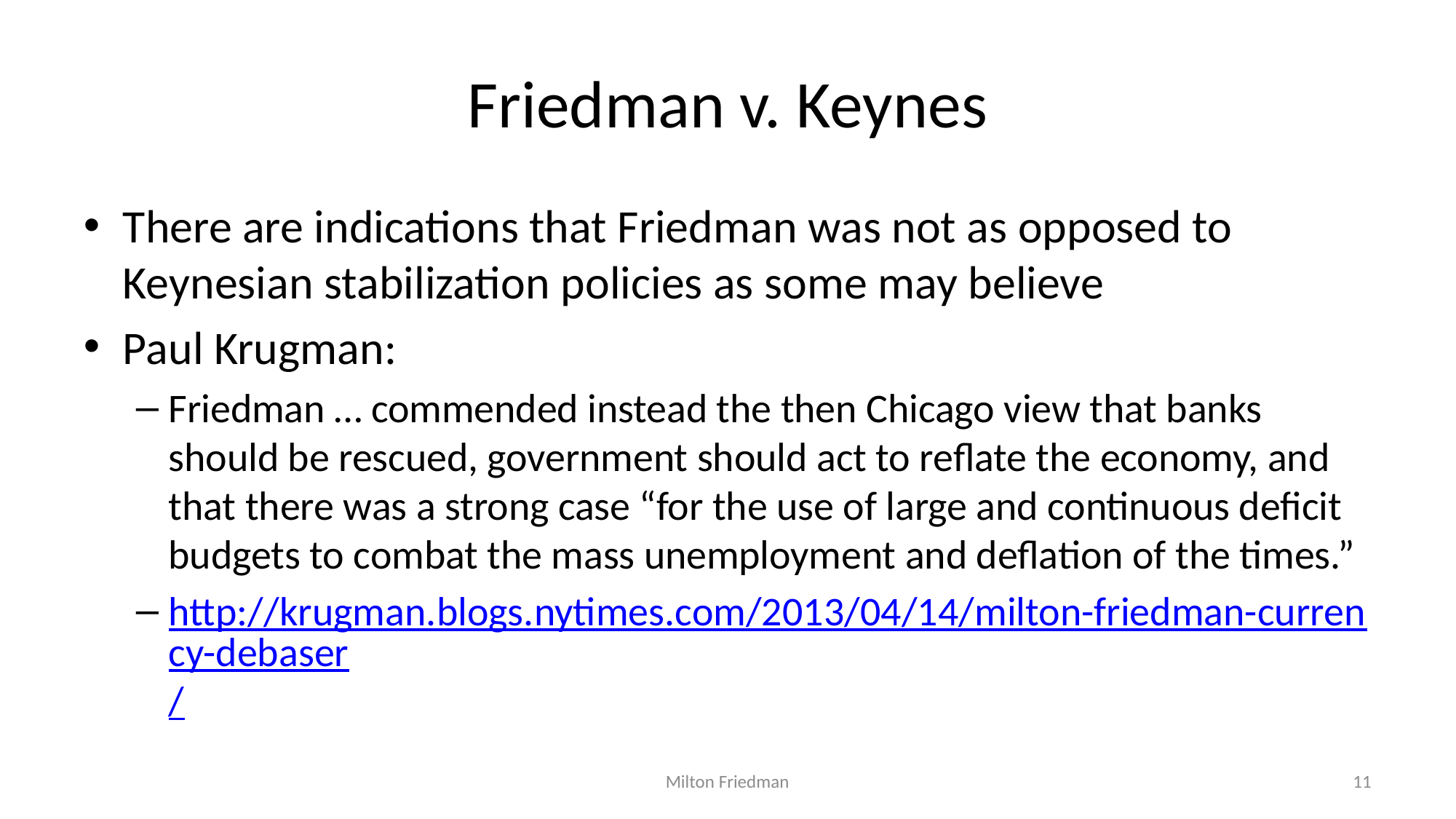

# Friedman v. Keynes
There are indications that Friedman was not as opposed to Keynesian stabilization policies as some may believe
Paul Krugman:
Friedman … commended instead the then Chicago view that banks should be rescued, government should act to reflate the economy, and that there was a strong case “for the use of large and continuous deficit budgets to combat the mass unemployment and deflation of the times.”
http://krugman.blogs.nytimes.com/2013/04/14/milton-friedman-currency-debaser/

Milton Friedman
11